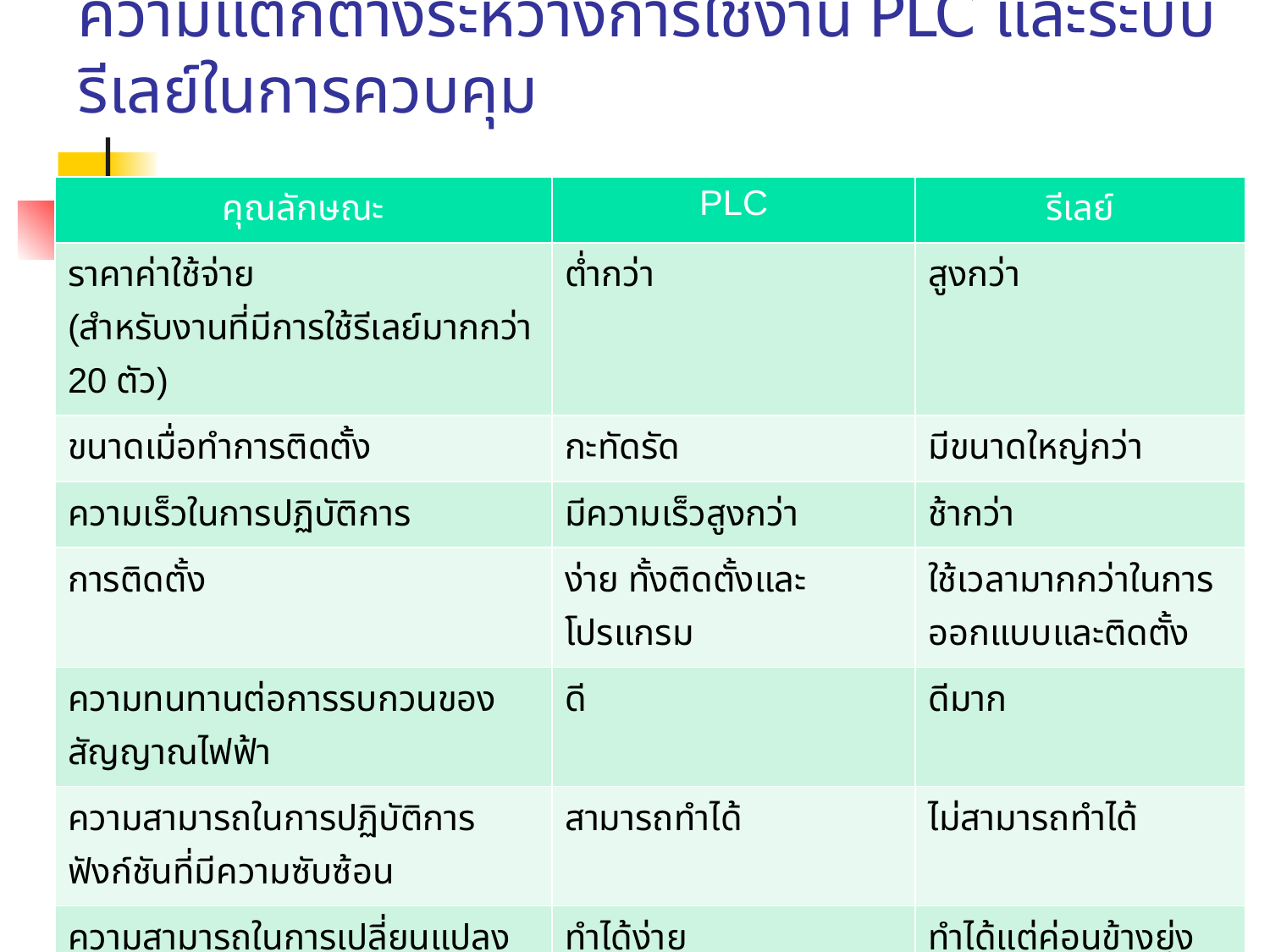

# ความแตกต่างระหว่างการใช้งาน PLC และระบบรีเลย์ในการควบคุม
| คุณลักษณะ | PLC | รีเลย์ |
| --- | --- | --- |
| ราคาค่าใช้จ่าย (สำหรับงานที่มีการใช้รีเลย์มากกว่า 20 ตัว) | ต่ำกว่า | สูงกว่า |
| ขนาดเมื่อทำการติดตั้ง | กะทัดรัด | มีขนาดใหญ่กว่า |
| ความเร็วในการปฏิบัติการ | มีความเร็วสูงกว่า | ช้ากว่า |
| การติดตั้ง | ง่าย ทั้งติดตั้งและโปรแกรม | ใช้เวลามากกว่าในการออกแบบและติดตั้ง |
| ความทนทานต่อการรบกวนของสัญญาณไฟฟ้า | ดี | ดีมาก |
| ความสามารถในการปฏิบัติการฟังก์ชันที่มีความซับซ้อน | สามารถทำได้ | ไม่สามารถทำได้ |
| ความสามารถในการเปลี่ยนแปลงลำดับการควบคุม | ทำได้ง่าย | ทำได้แต่ค่อนข้างยุ่งยาก |
| การซ่อมบำรุง การตรวจสอบ | ไม่ต้องการการบำรุงรักษามาก และง่ายต่อการตรวจสอบแก้ไขในกรณีที่เกิดปัญหาภายในระบบควบคุม | ต้องการการดูแลในส่วนของคอล์ยและหน้าสัมผัส และยากในการตรวจสอบและแก้ไขในกรณีที่เกิดปัญหา |
52